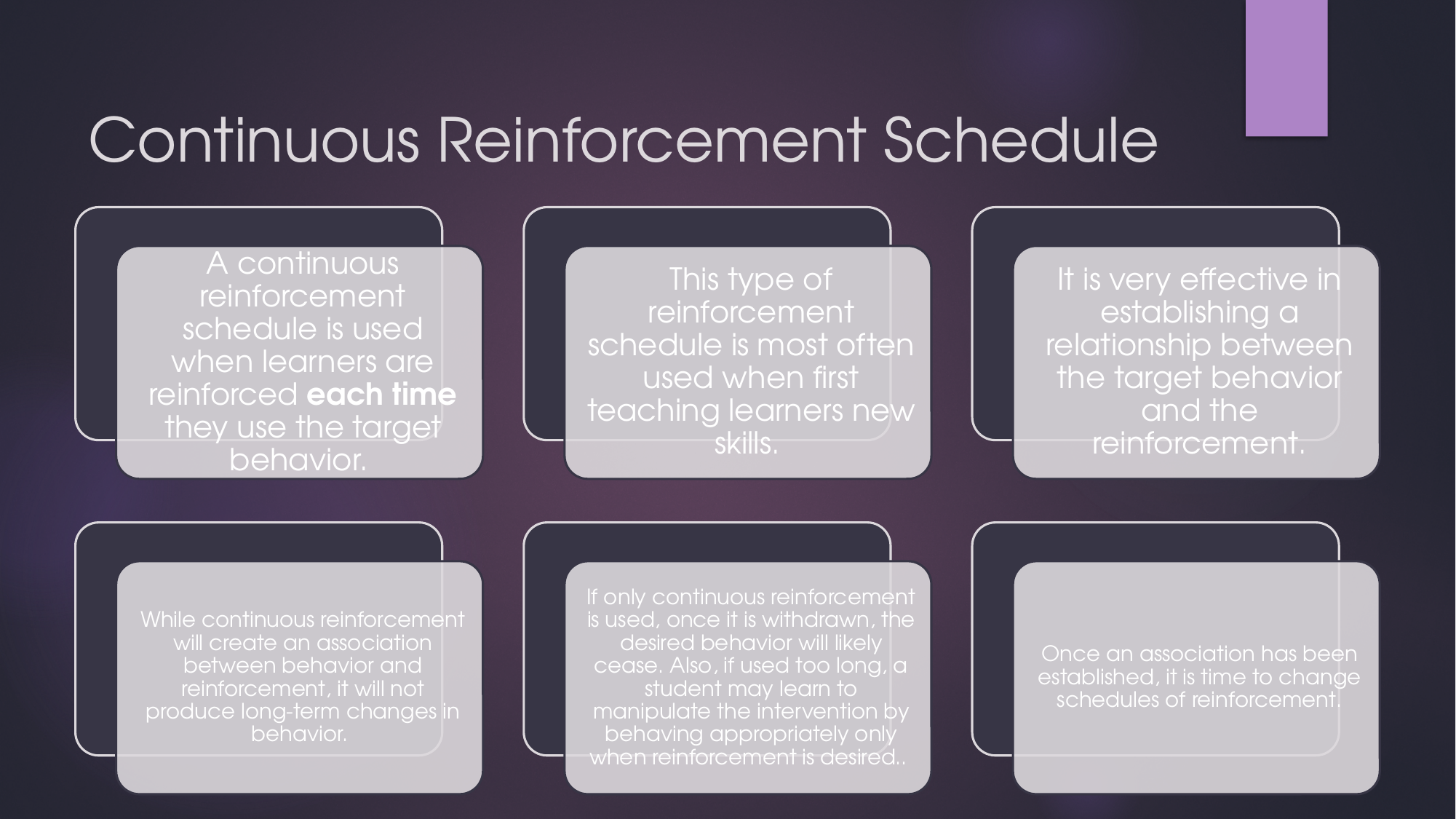

# Continuous Reinforcement Schedule
A continuous reinforcement schedule is used when learners are reinforced each time they use the target behavior.
This type of reinforcement schedule is most often used when first teaching learners new skills.
It is very effective in establishing a relationship between the target behavior and the reinforcement.
While continuous reinforcement will create an association between behavior and reinforcement, it will not produce long-term changes in behavior.
If only continuous reinforcement is used, once it is withdrawn, the desired behavior will likely cease. Also, if used too long, a student may learn to manipulate the intervention by behaving appropriately only when reinforcement is desired..
Once an association has been established, it is time to change schedules of reinforcement.